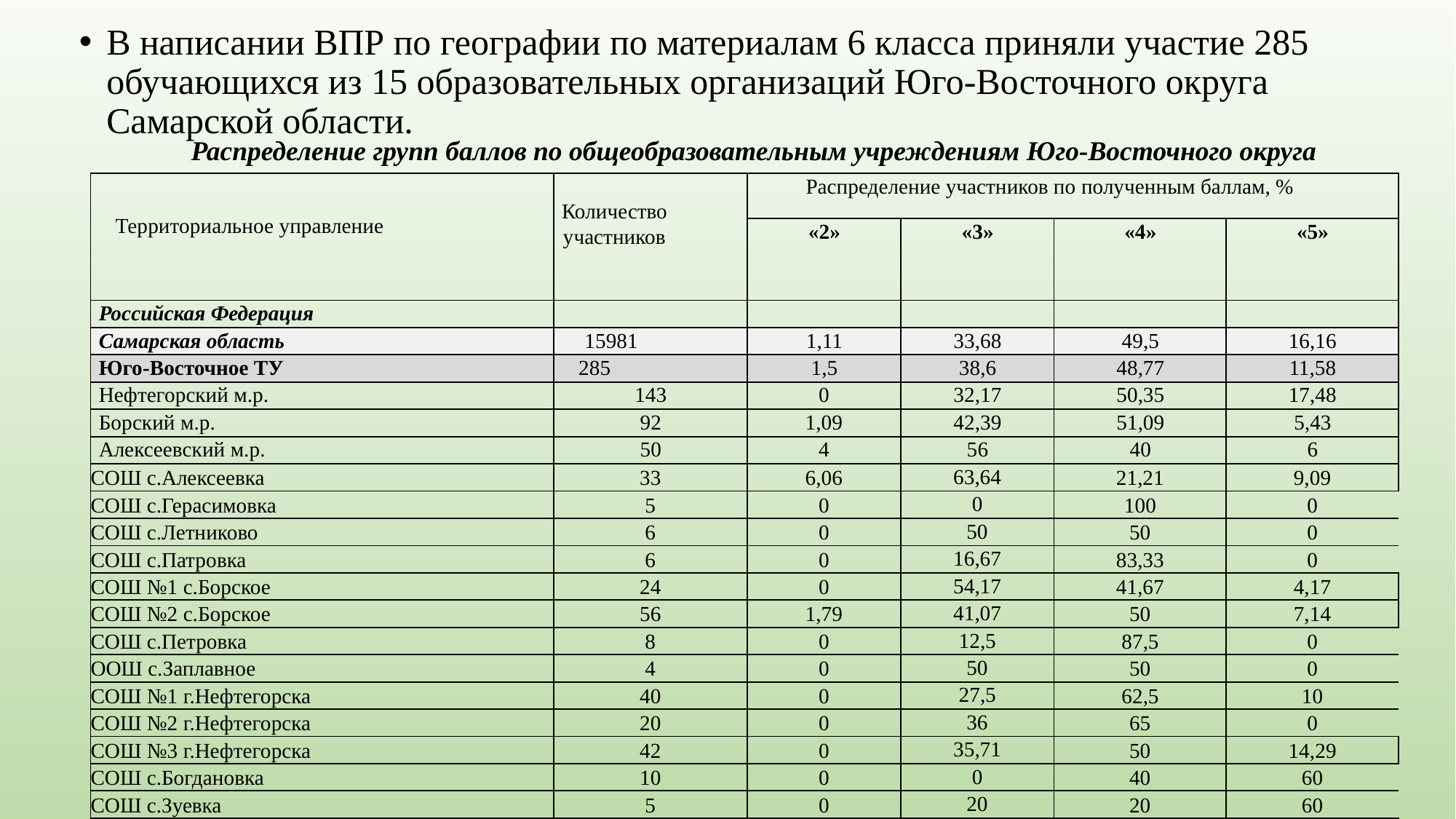

В написании ВПР по географии по материалам 6 класса приняли участие 285 обучающихся из 15 образовательных организаций Юго-Восточного округа Самарской области.
#
Распределение групп баллов по общеобразовательным учреждениям Юго-Восточного округа
| Территориальное управление | Количество участников | Распределение участников по полученным баллам, % |  |  |  |
| --- | --- | --- | --- | --- | --- |
|  |  | «2» | «3» | «4» | «5» |
| Российская Федерация |  |  |  |  |  |
| Самарская область | 15981 | 1,11 | 33,68 | 49,5 | 16,16 |
| Юго-Восточное ТУ | 285 | 1,5 | 38,6 | 48,77 | 11,58 |
| Нефтегорский м.р. | 143 | 0 | 32,17 | 50,35 | 17,48 |
| Борский м.р. | 92 | 1,09 | 42,39 | 51,09 | 5,43 |
| Алексеевский м.р. | 50 | 4 | 56 | 40 | 6 |
| СОШ с.Алексеевка | 33 | 6,06 | 63,64 | 21,21 | 9,09 |
| СОШ с.Герасимовка | 5 | 0 | 0 | 100 | 0 |
| СОШ с.Летниково | 6 | 0 | 50 | 50 | 0 |
| СОШ с.Патровка | 6 | 0 | 16,67 | 83,33 | 0 |
| СОШ №1 с.Борское | 24 | 0 | 54,17 | 41,67 | 4,17 |
| СОШ №2 с.Борское | 56 | 1,79 | 41,07 | 50 | 7,14 |
| СОШ с.Петровка | 8 | 0 | 12,5 | 87,5 | 0 |
| ООШ с.Заплавное | 4 | 0 | 50 | 50 | 0 |
| СОШ №1 г.Нефтегорска | 40 | 0 | 27,5 | 62,5 | 10 |
| СОШ №2 г.Нефтегорска | 20 | 0 | 36 | 65 | 0 |
| СОШ №3 г.Нефтегорска | 42 | 0 | 35,71 | 50 | 14,29 |
| СОШ с.Богдановка | 10 | 0 | 0 | 40 | 60 |
| СОШ с.Зуевка | 5 | 0 | 20 | 20 | 60 |
| СОШ с.Утевка | 20 | 0 | 50 | 25 | 25 |
| ООШ с.Покровка | 6 | 0 | 33,33 | 50 | 16,67 |